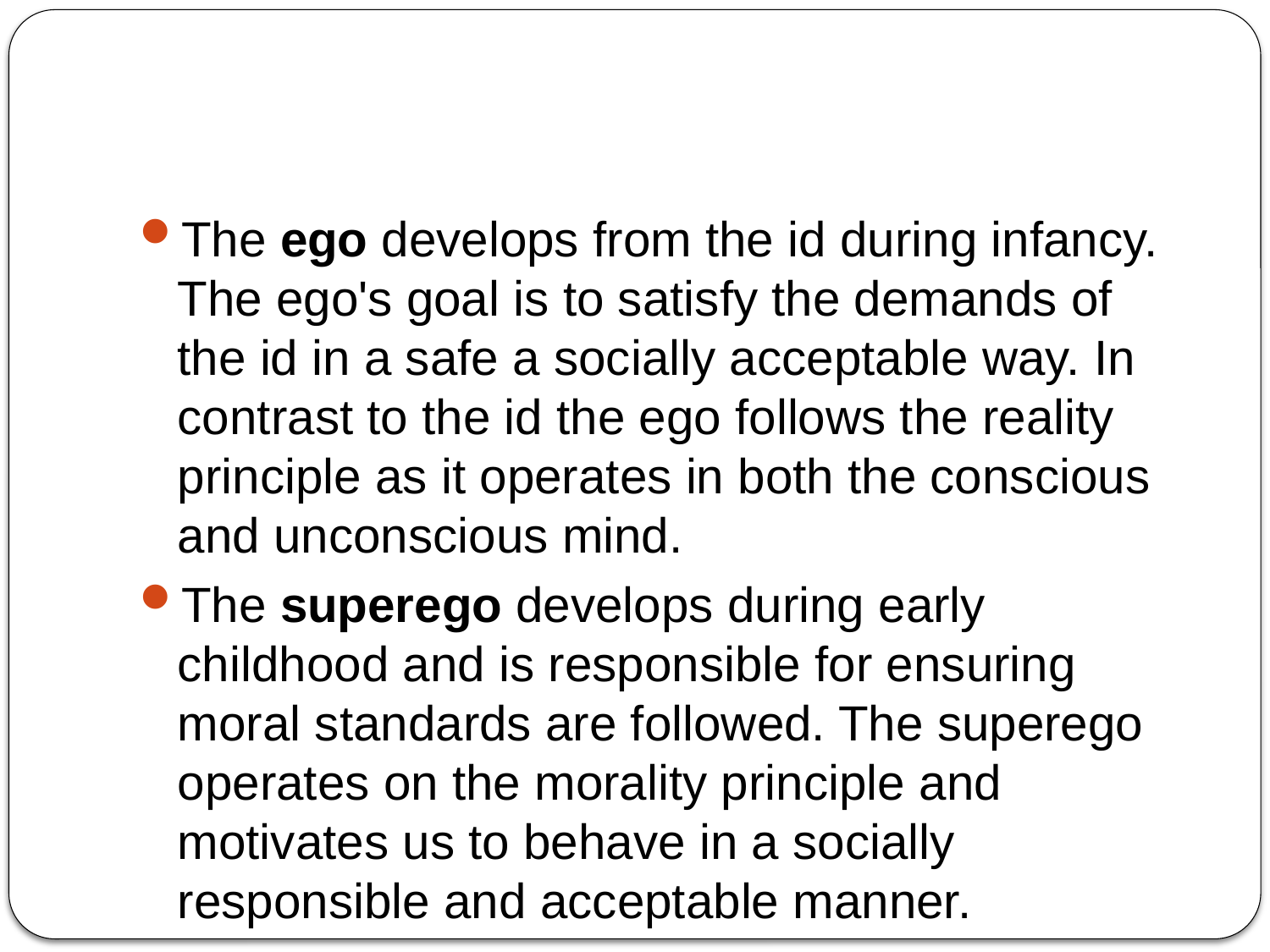

#
The ego develops from the id during infancy. The ego's goal is to satisfy the demands of the id in a safe a socially acceptable way. In contrast to the id the ego follows the reality principle as it operates in both the conscious and unconscious mind.
The superego develops during early childhood and is responsible for ensuring moral standards are followed. The superego operates on the morality principle and motivates us to behave in a socially responsible and acceptable manner.